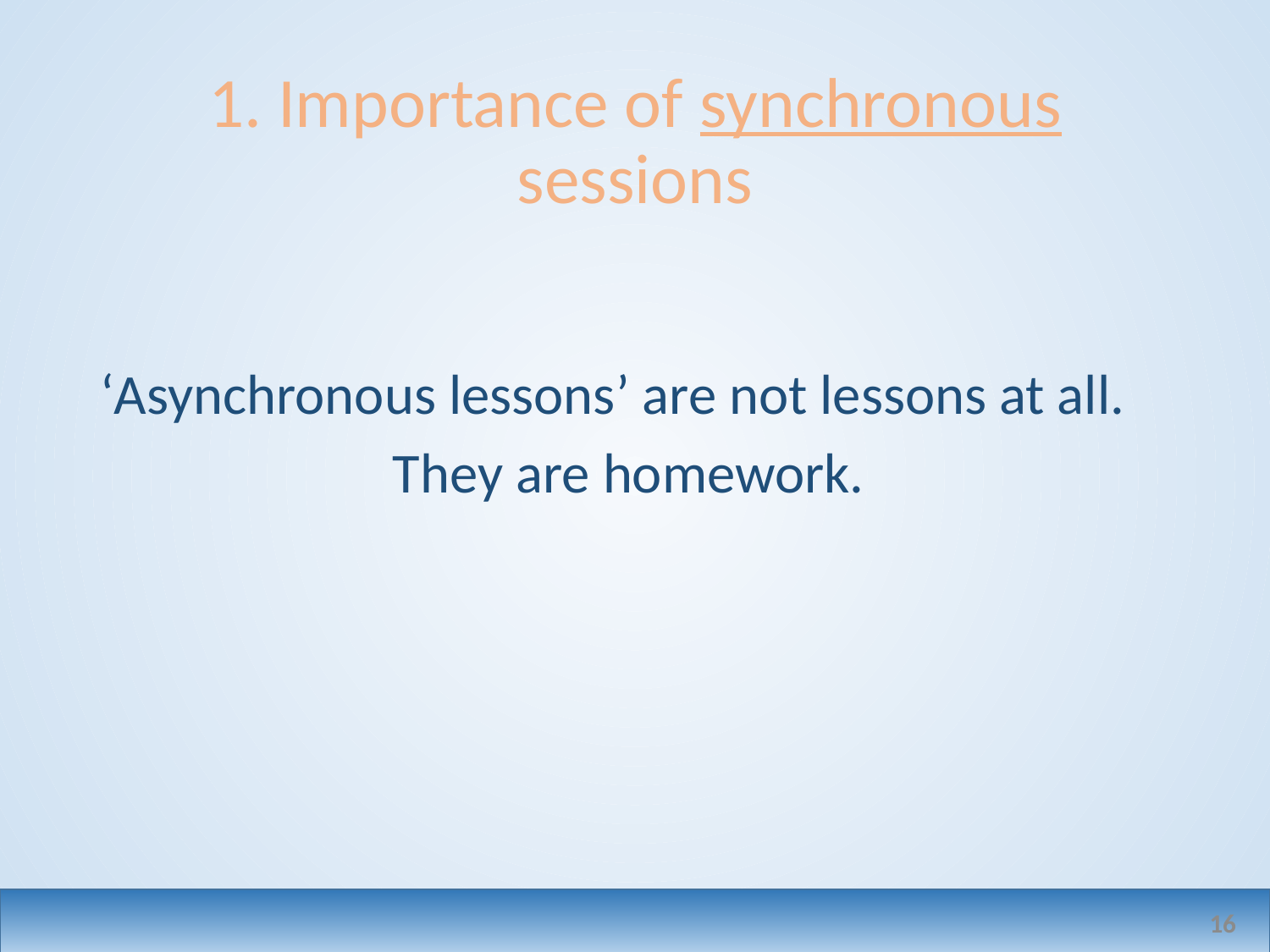

# 1. Importance of synchronous sessions
‘Asynchronous lessons’ are not lessons at all.
They are homework.
16